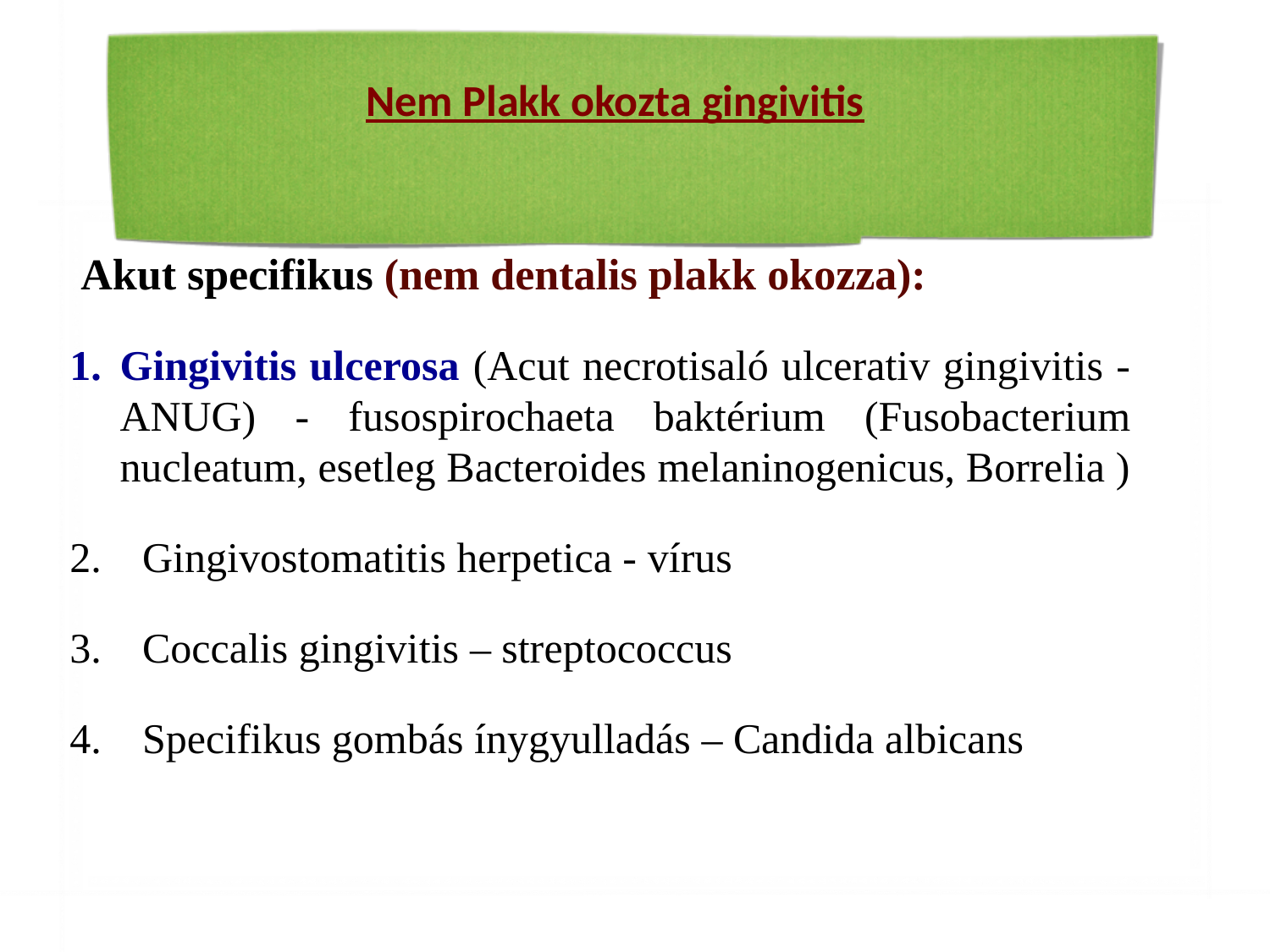

# Nem Plakk okozta gingivitis
 Akut specifikus (nem dentalis plakk okozza):
Gingivitis ulcerosa (Acut necrotisaló ulcerativ gingivitis - ANUG) - fusospirochaeta baktérium (Fusobacterium nucleatum, esetleg Bacteroides melaninogenicus, Borrelia )
Gingivostomatitis herpetica - vírus
Coccalis gingivitis – streptococcus
Specifikus gombás ínygyulladás – Candida albicans